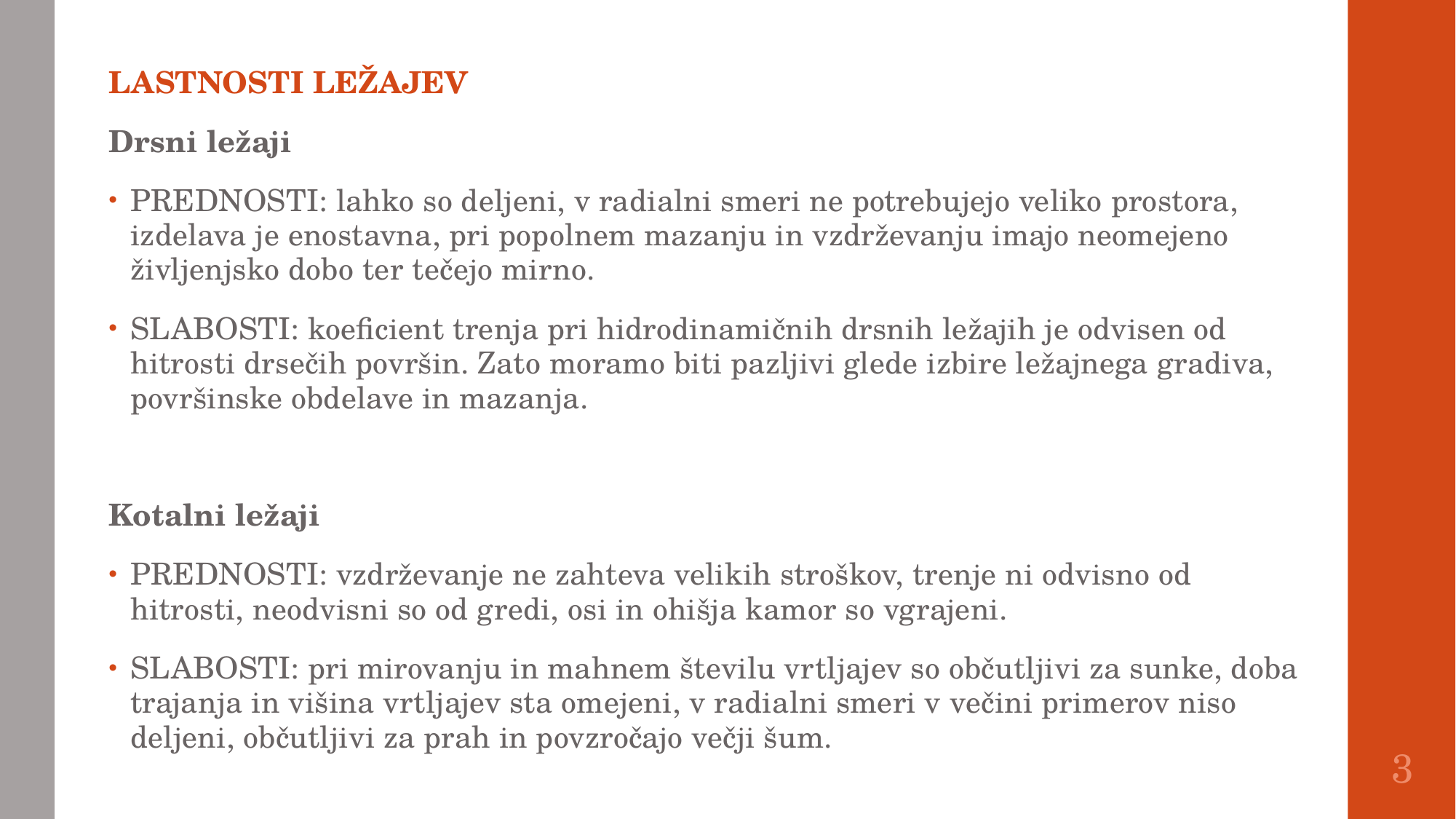

LASTNOSTI LEŽAJEV
Drsni ležaji
PREDNOSTI: lahko so deljeni, v radialni smeri ne potrebujejo veliko prostora, izdelava je enostavna, pri popolnem mazanju in vzdrževanju imajo neomejeno življenjsko dobo ter tečejo mirno.
SLABOSTI: koeficient trenja pri hidrodinamičnih drsnih ležajih je odvisen od hitrosti drsečih površin. Zato moramo biti pazljivi glede izbire ležajnega gradiva, površinske obdelave in mazanja.

Kotalni ležaji
PREDNOSTI: vzdrževanje ne zahteva velikih stroškov, trenje ni odvisno od hitrosti, neodvisni so od gredi, osi in ohišja kamor so vgrajeni.
SLABOSTI: pri mirovanju in mahnem številu vrtljajev so občutljivi za sunke, doba trajanja in višina vrtljajev sta omejeni, v radialni smeri v večini primerov niso deljeni, občutljivi za prah in povzročajo večji šum.

3